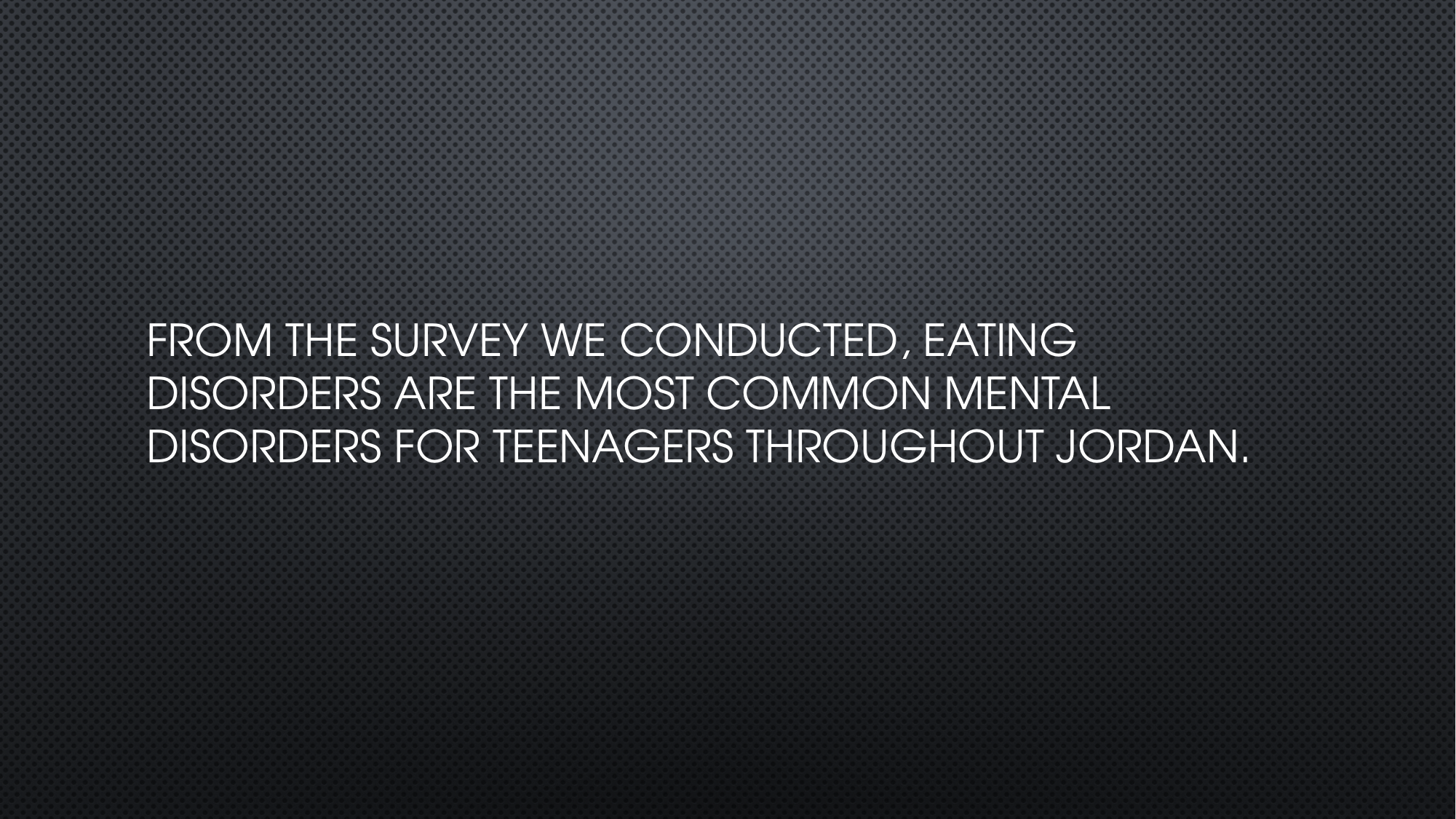

# FROM THE SURVEY WE CONDUCTED, EATING DISORDERS ARE THE MOST COMMON MENTAL DISORDERS FOR TEENAGERS THROUGHOUT JORDAN.